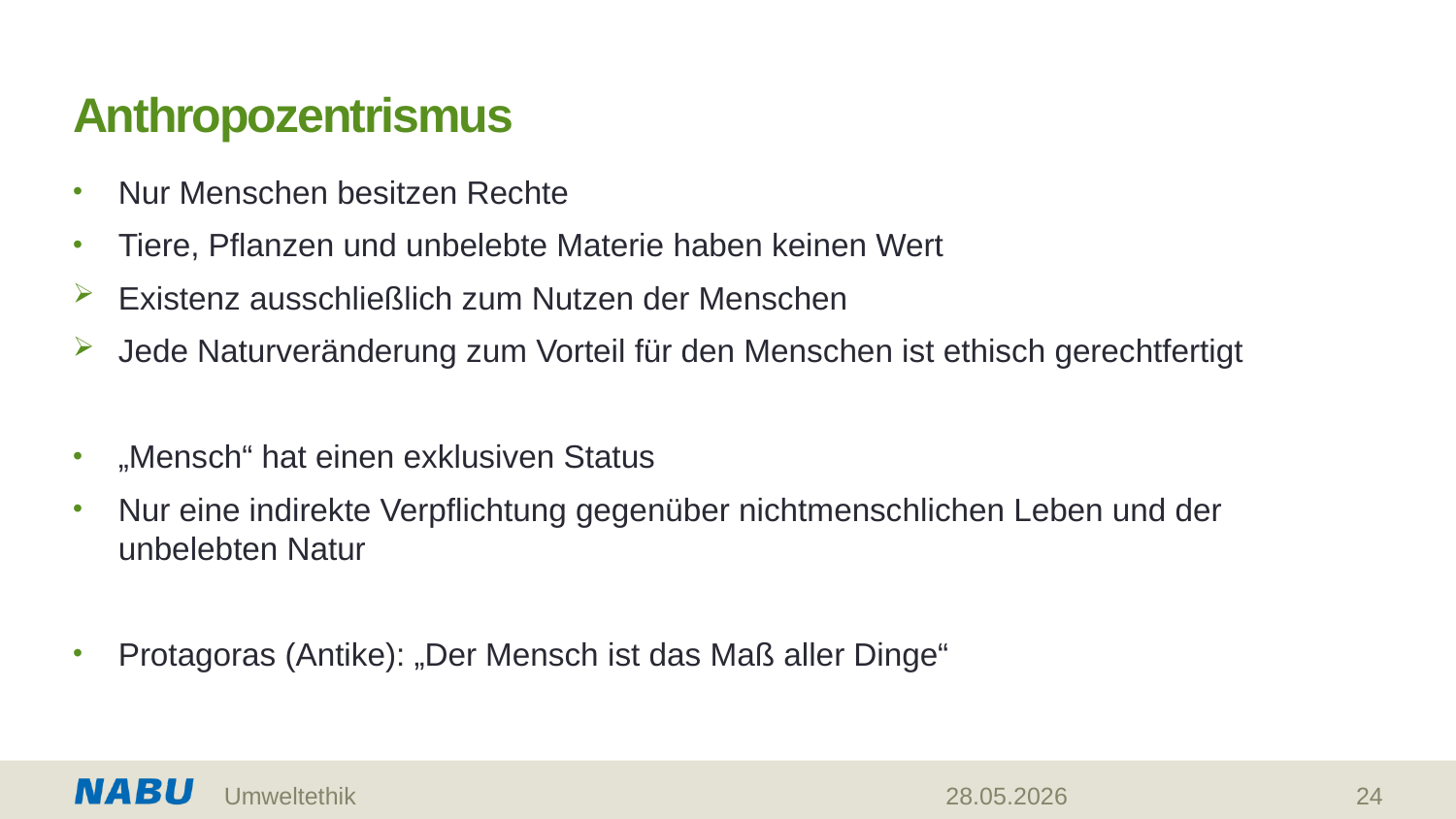

# Anthropozentrismus
Nur Menschen besitzen Rechte
Tiere, Pflanzen und unbelebte Materie haben keinen Wert
Existenz ausschließlich zum Nutzen der Menschen
Jede Naturveränderung zum Vorteil für den Menschen ist ethisch gerechtfertigt

„Mensch“ hat einen exklusiven Status
Nur eine indirekte Verpflichtung gegenüber nichtmenschlichen Leben und der unbelebten Natur

Protagoras (Antike): „Der Mensch ist das Maß aller Dinge“

Umweltethik
28.05.2026
24